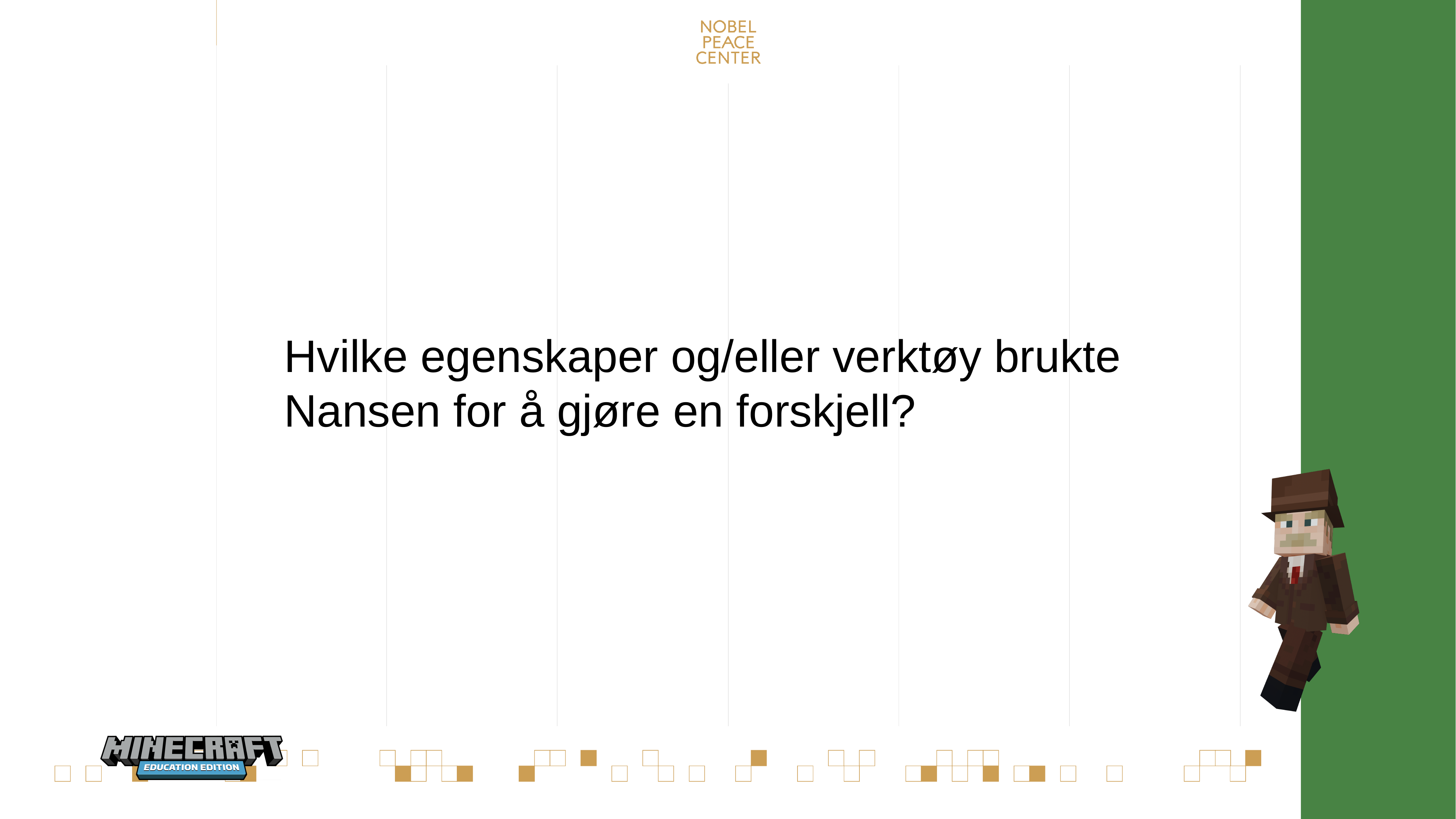

Hvilke egenskaper og/eller verktøy brukte
Nansen for å gjøre en forskjell?